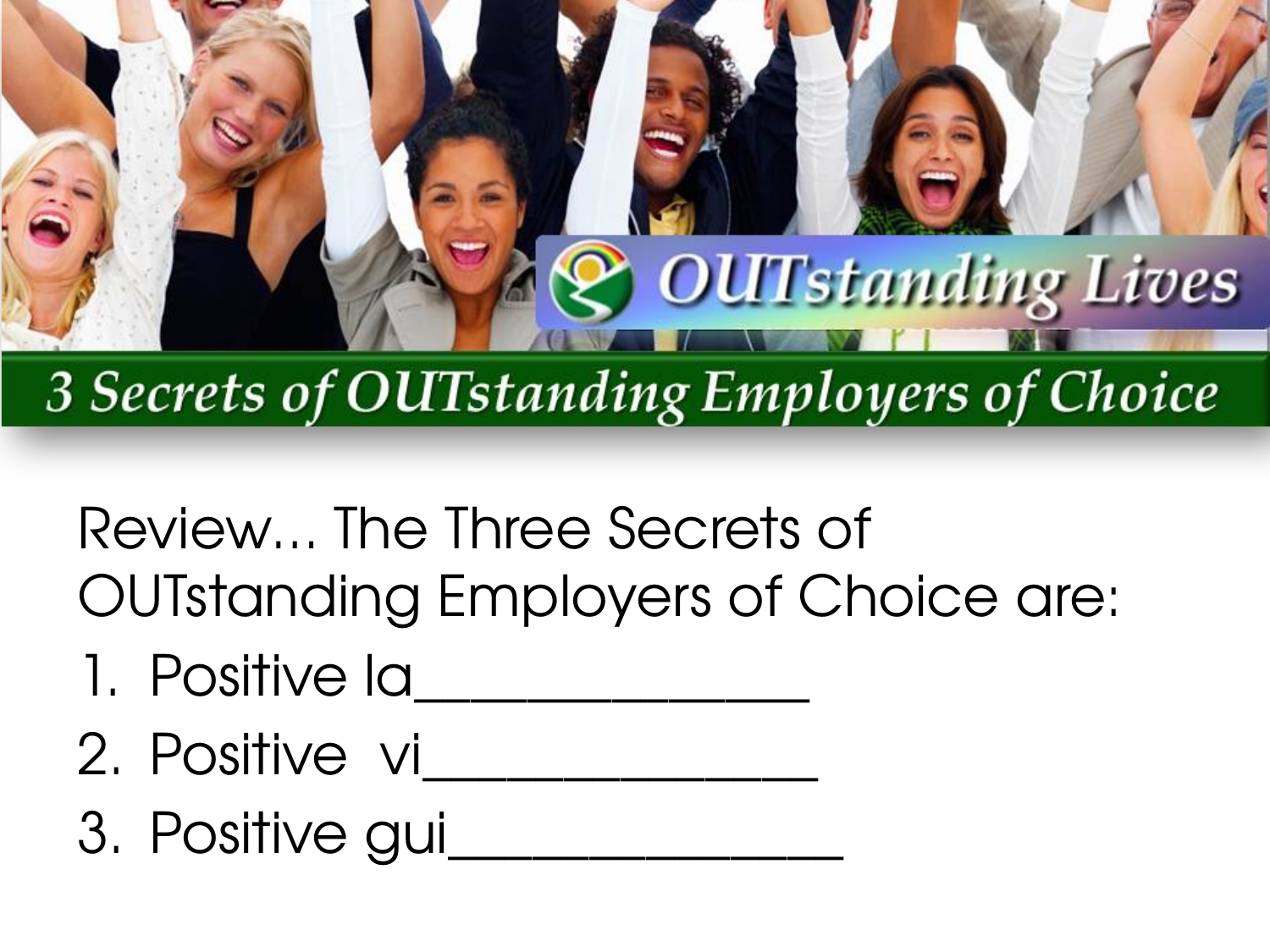

Review… The Three Secrets of OUTstanding Employers of Choice are:
Positive la______________
Positive  vi______________
Positive gui______________